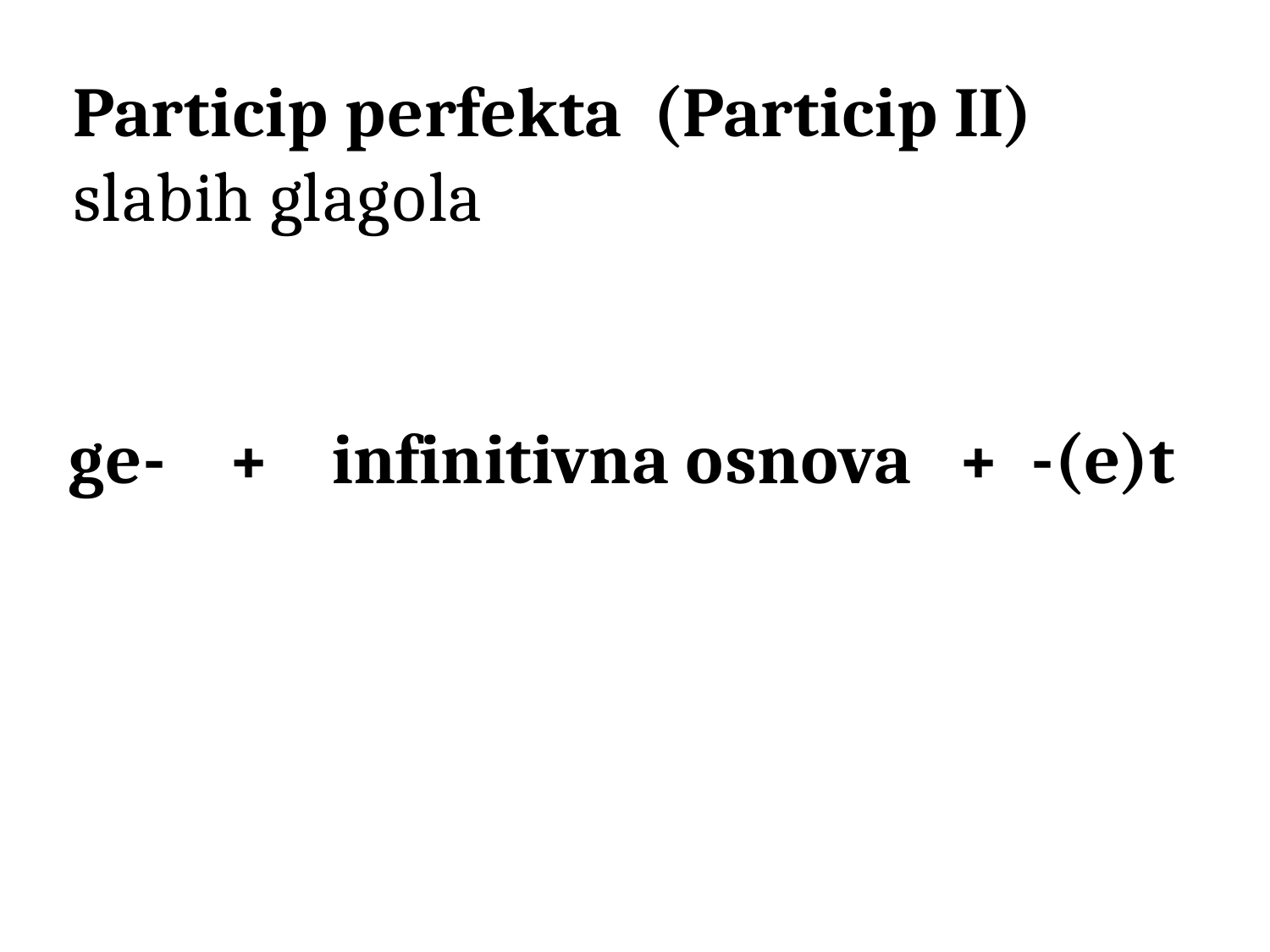

# Particip perfekta  (Particip II) slabih glagola
ge-    +    infinitivna osnova   +  -(e)t